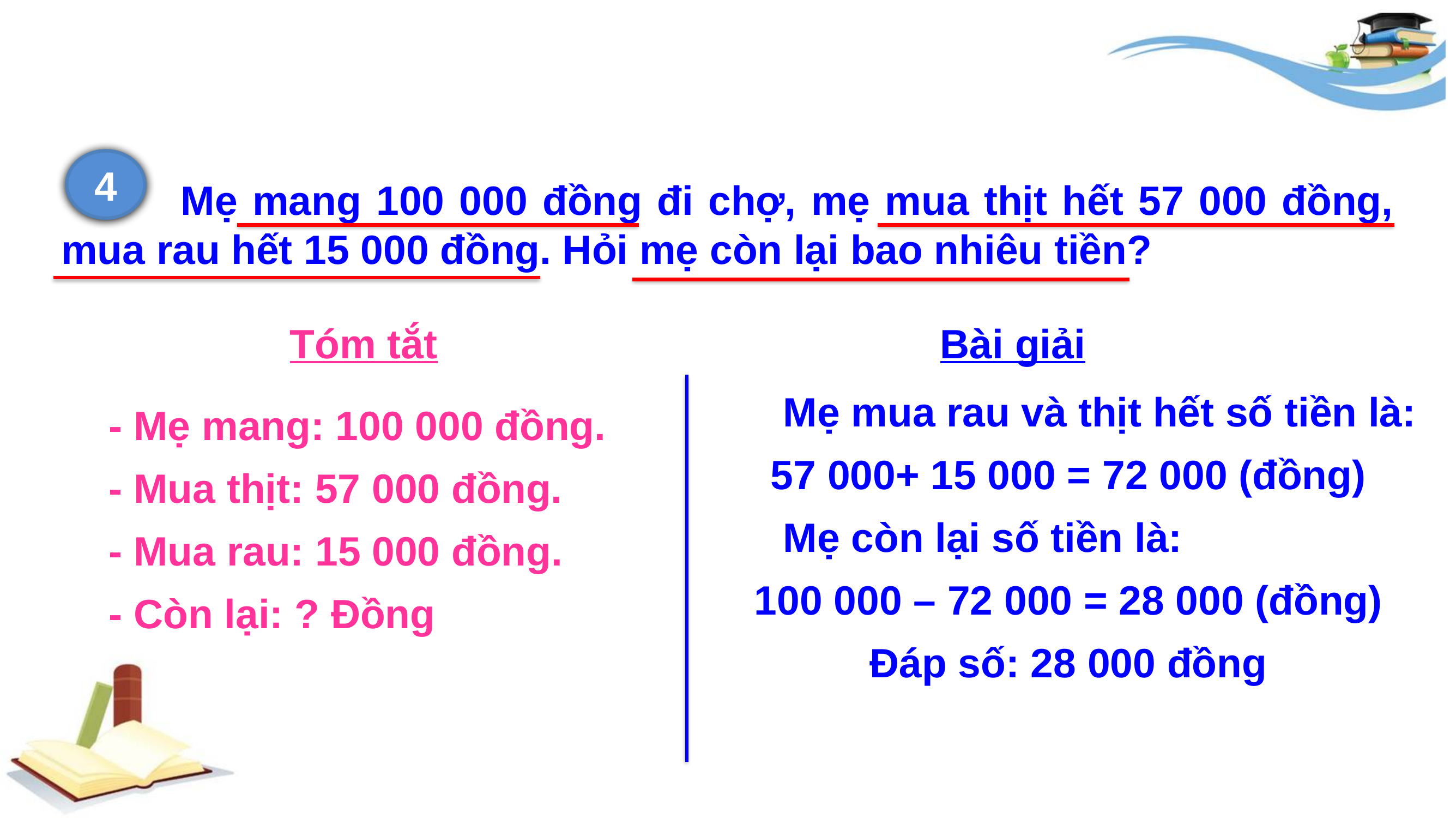

4
        Mẹ mang 100 000 đồng đi chợ, mẹ mua thịt hết 57 000 đồng, mua rau hết 15 000 đồng. Hỏi mẹ còn lại bao nhiêu tiền?
Tóm tắt
Bài giải
      Mẹ mua rau và thịt hết số tiền là:
57 000+ 15 000 = 72 000 (đồng)
      Mẹ còn lại số tiền là:
100 000 – 72 000 = 28 000 (đồng)
Đáp số: 28 000 đồng
- Mẹ mang: 100 000 đồng.
- Mua thịt: 57 000 đồng.
- Mua rau: 15 000 đồng.
- Còn lại: ? Đồng